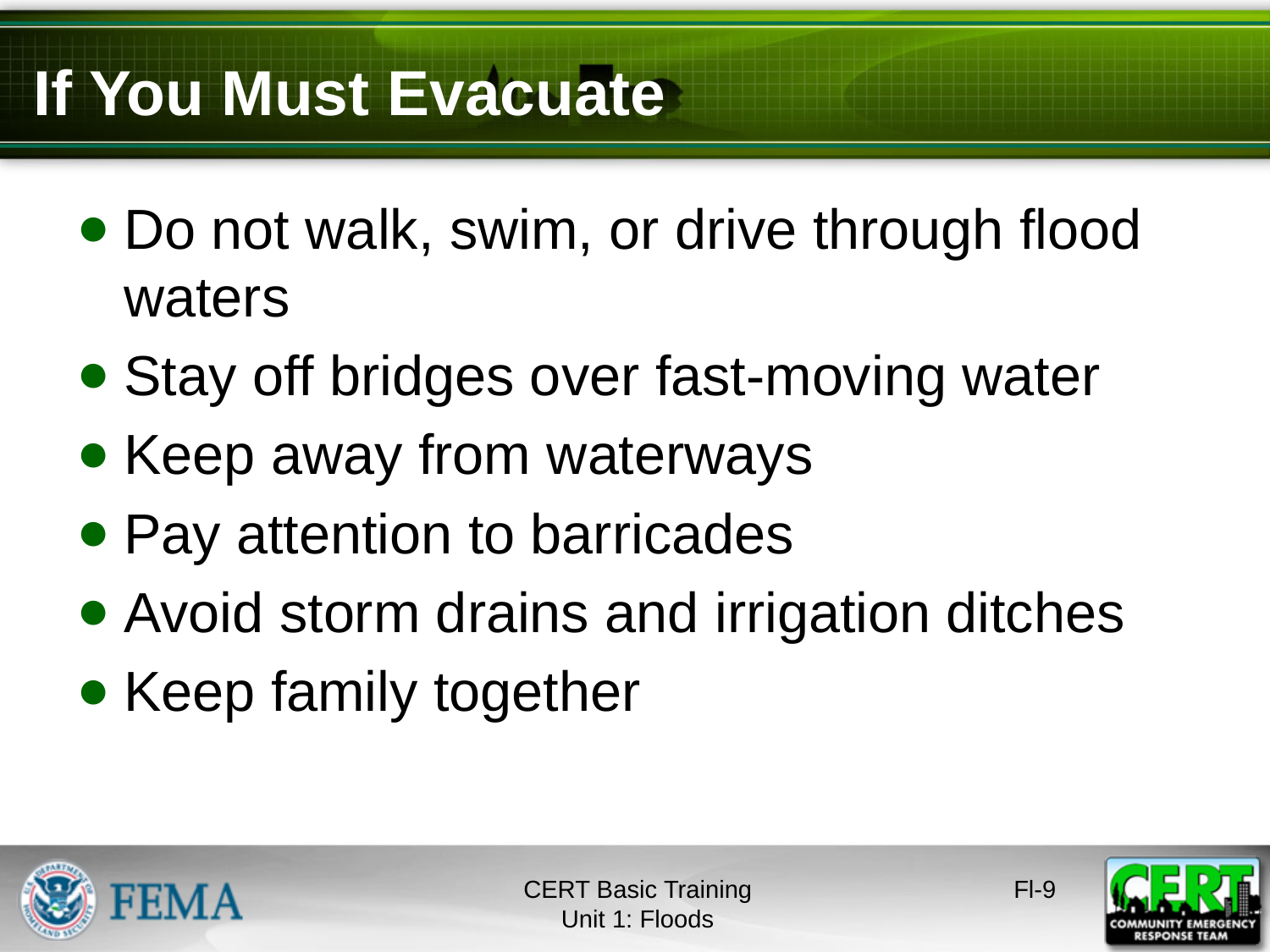

# If You Must Evacuate
Do not walk, swim, or drive through flood waters
Stay off bridges over fast-moving water
Keep away from waterways
Pay attention to barricades
Avoid storm drains and irrigation ditches
Keep family together
CERT Basic Training
Unit 1: Floods
Fl-9